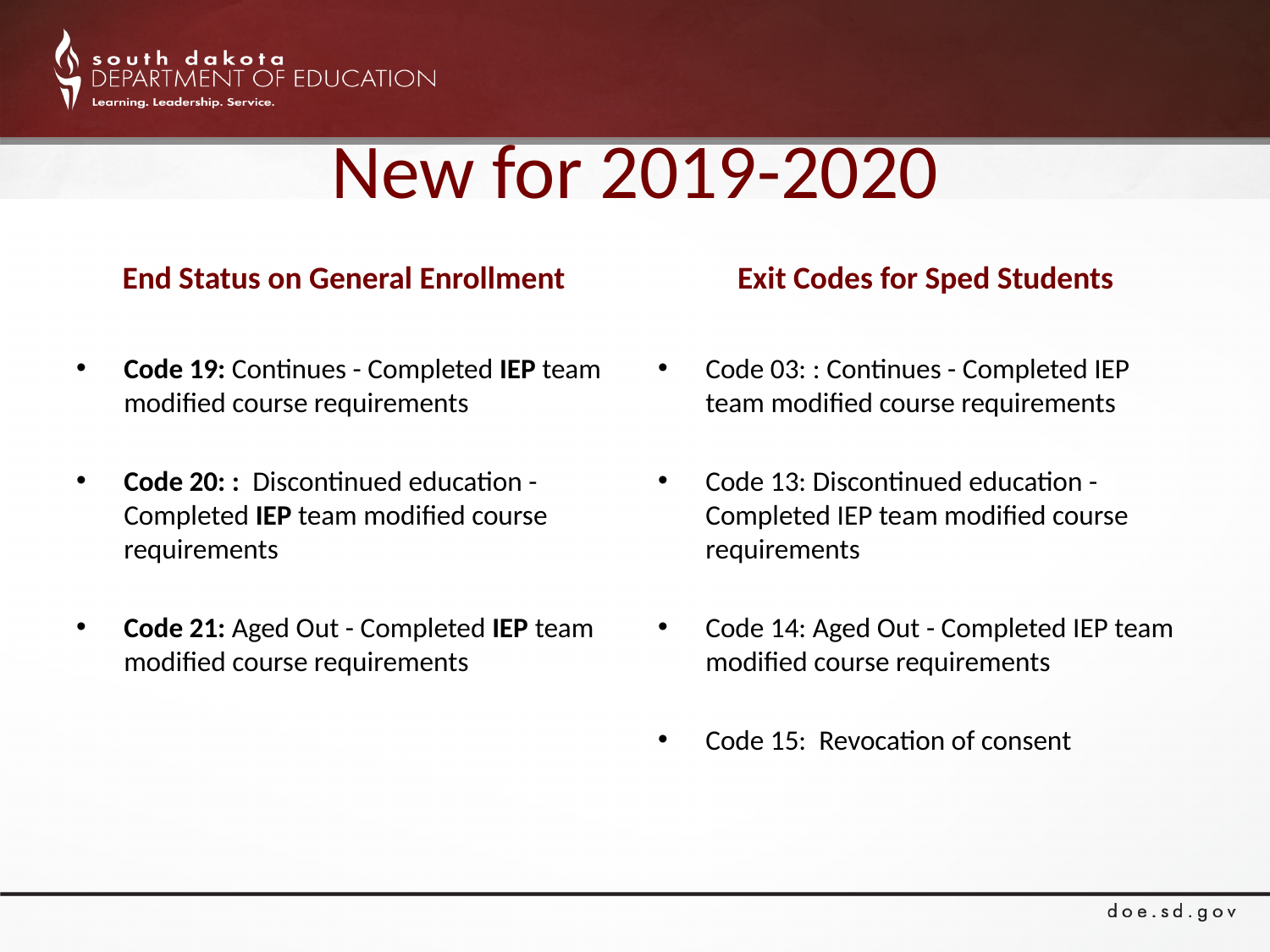

# New for 2019-2020
End Status on General Enrollment
Exit Codes for Sped Students
Code 03: : Continues - Completed IEP team modified course requirements

Code 13: Discontinued education - Completed IEP team modified course requirements

Code 14: Aged Out - Completed IEP team modified course requirements

Code 15:  Revocation of consent

Code 19: Continues - Completed IEP team modified course requirements

Code 20: :  Discontinued education - Completed IEP team modified course requirements

Code 21: Aged Out - Completed IEP team modified course requirements